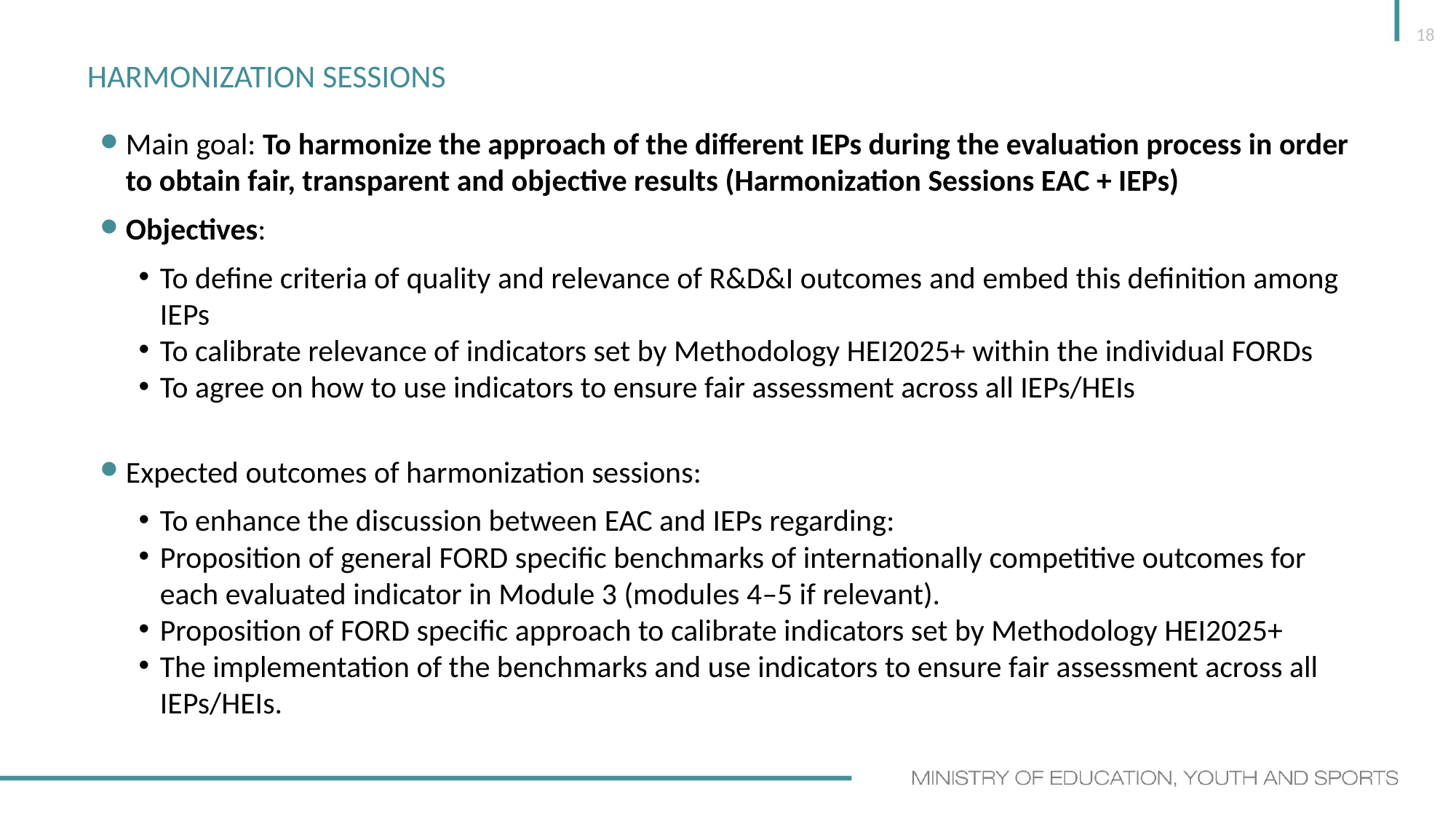

18
# Harmonization sessions
Main goal: To harmonize the approach of the different IEPs during the evaluation process in order to obtain fair, transparent and objective results (Harmonization Sessions EAC + IEPs)
Objectives:
To define criteria of quality and relevance of R&D&I outcomes and embed this definition among IEPs
To calibrate relevance of indicators set by Methodology HEI2025+ within the individual FORDs
To agree on how to use indicators to ensure fair assessment across all IEPs/HEIs

Expected outcomes of harmonization sessions:
To enhance the discussion between EAC and IEPs regarding:
Proposition of general FORD specific benchmarks of internationally competitive outcomes for each evaluated indicator in Module 3 (modules 4–5 if relevant).
Proposition of FORD specific approach to calibrate indicators set by Methodology HEI2025+
The implementation of the benchmarks and use indicators to ensure fair assessment across all IEPs/HEIs.